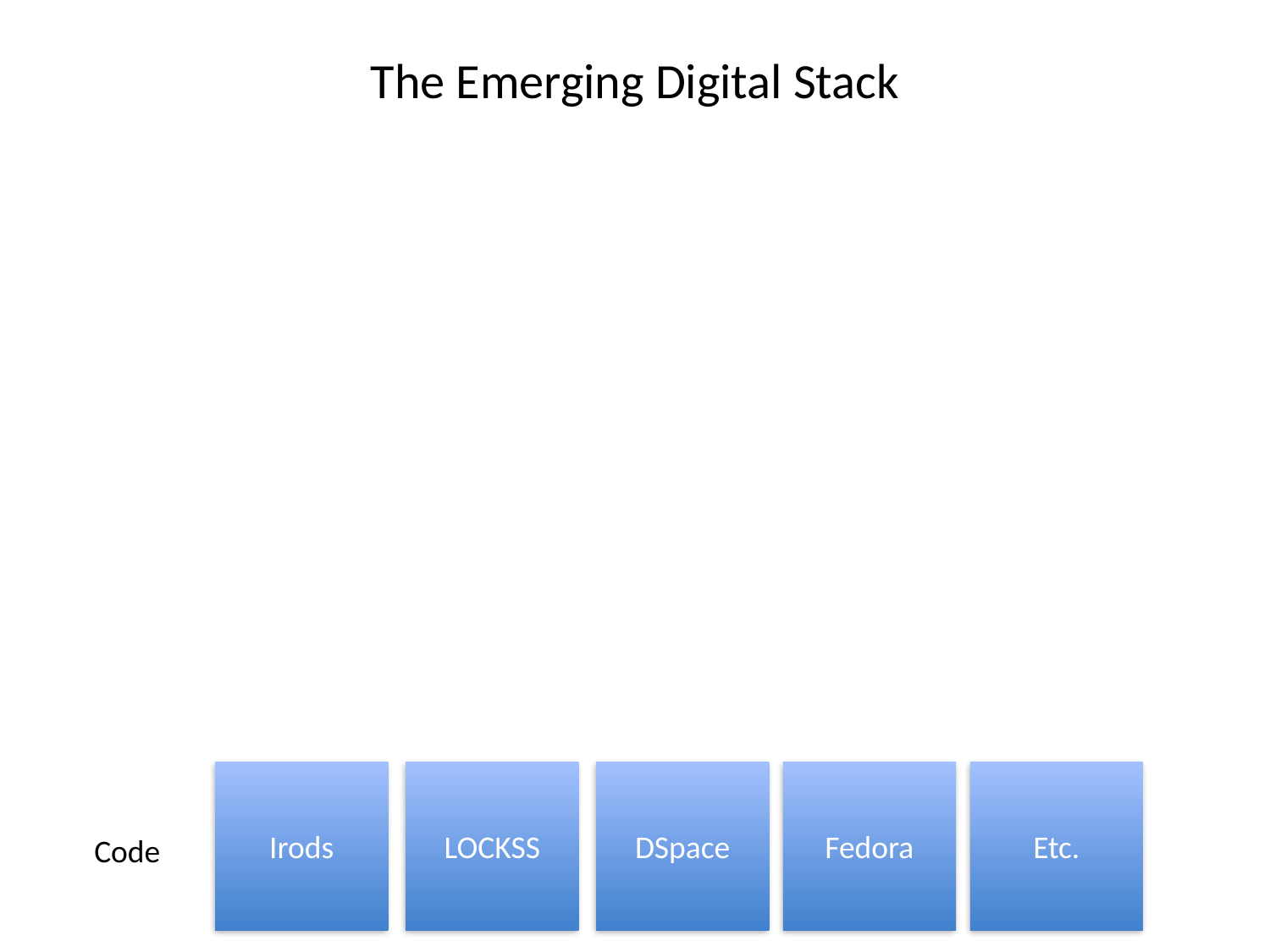

# The Emerging Digital Stack
Irods
LOCKSS
DSpace
Fedora
Etc.
Code